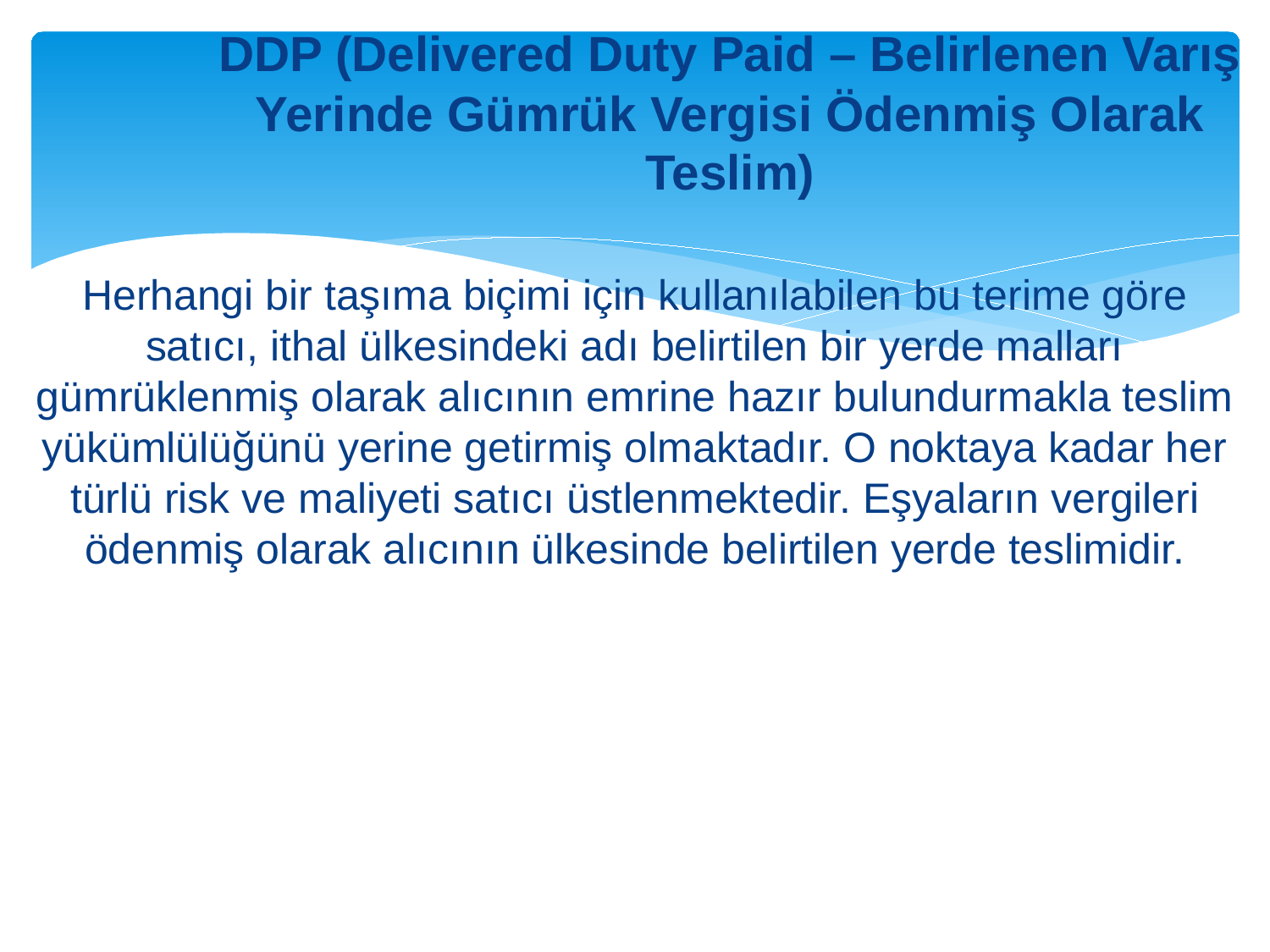

DDP (Delivered Duty Paid – Belirlenen Varış Yerinde Gümrük Vergisi Ödenmiş Olarak Teslim)

Herhangi bir taşıma biçimi için kullanılabilen bu terime göre satıcı, ithal ülkesindeki adı belirtilen bir yerde malları gümrüklenmiş olarak alıcının emrine hazır bulundurmakla teslim yükümlülüğünü yerine getirmiş olmaktadır. O noktaya kadar her türlü risk ve maliyeti satıcı üstlenmektedir. Eşyaların vergileri ödenmiş olarak alıcının ülkesinde belirtilen yerde teslimidir.